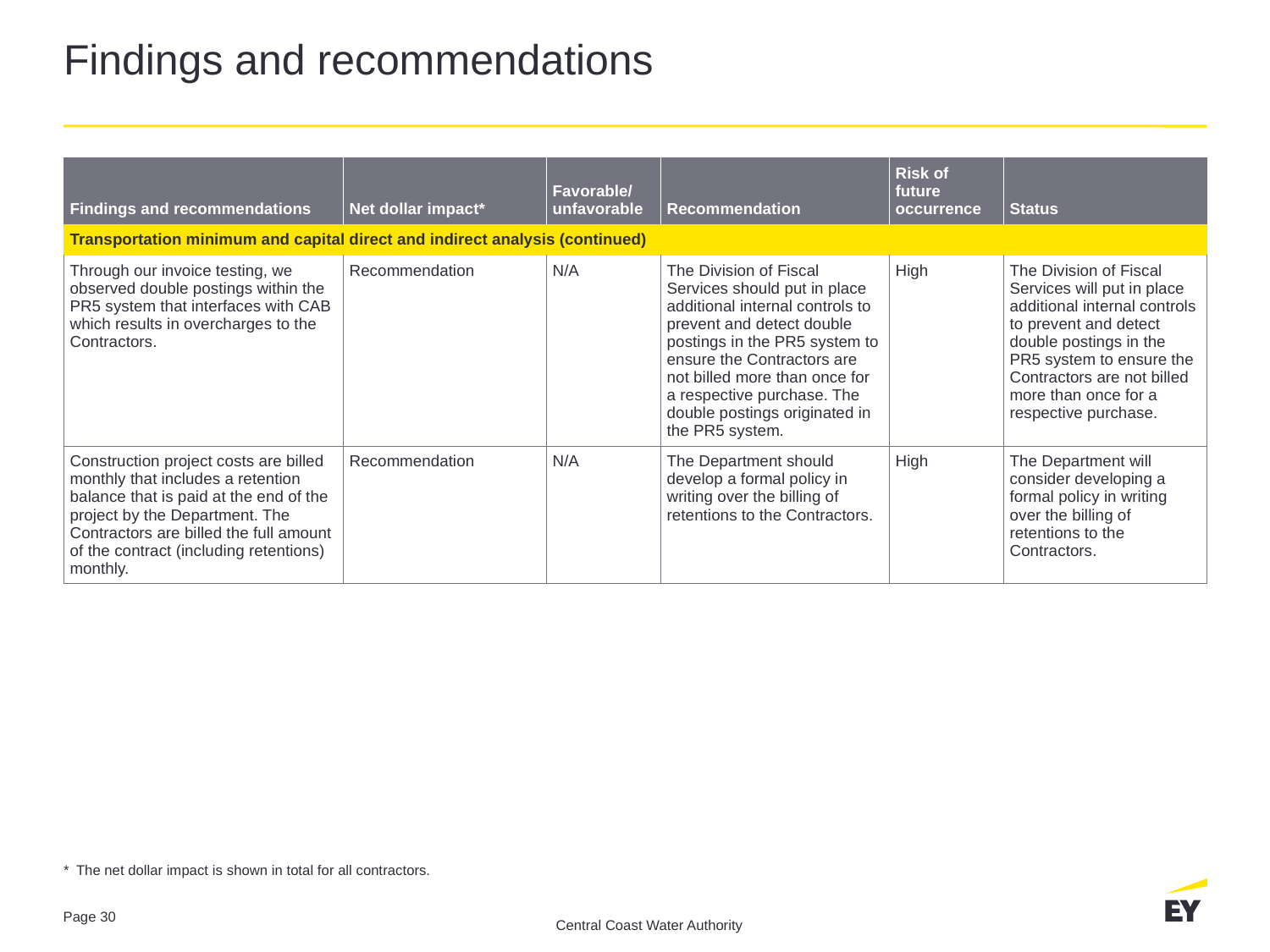

# Findings and recommendations
| Findings and recommendations | Net dollar impact\* | Favorable/ unfavorable | Recommendation | Risk of future occurrence | Status |
| --- | --- | --- | --- | --- | --- |
| Transportation minimum and capital direct and indirect analysis (continued) |  |  |  |  |  |
| Through our invoice testing, we observed double postings within the PR5 system that interfaces with CAB which results in overcharges to the Contractors. | Recommendation | N/A | The Division of Fiscal Services should put in place additional internal controls to prevent and detect double postings in the PR5 system to ensure the Contractors are not billed more than once for a respective purchase. The double postings originated in the PR5 system. | High | The Division of Fiscal Services will put in place additional internal controls to prevent and detect double postings in the PR5 system to ensure the Contractors are not billed more than once for a respective purchase. |
| Construction project costs are billed monthly that includes a retention balance that is paid at the end of the project by the Department. The Contractors are billed the full amount of the contract (including retentions) monthly. | Recommendation | N/A | The Department should develop a formal policy in writing over the billing of retentions to the Contractors. | High | The Department will consider developing a formal policy in writing over the billing of retentions to the Contractors. |
* 	The net dollar impact is shown in total for all contractors.